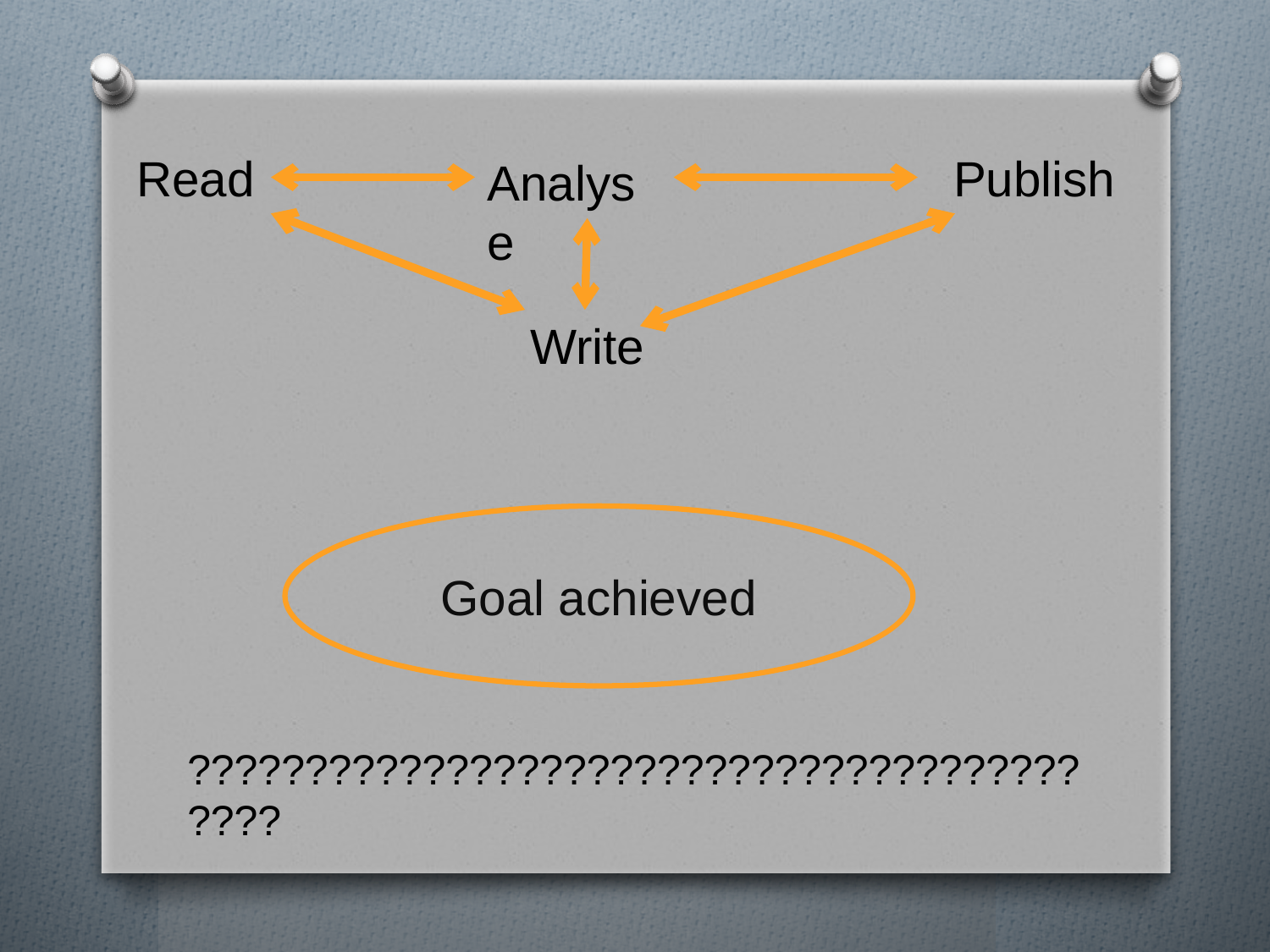

Publish
Read
Analyse
Write
Goal achieved
??????????????????????????????????????????